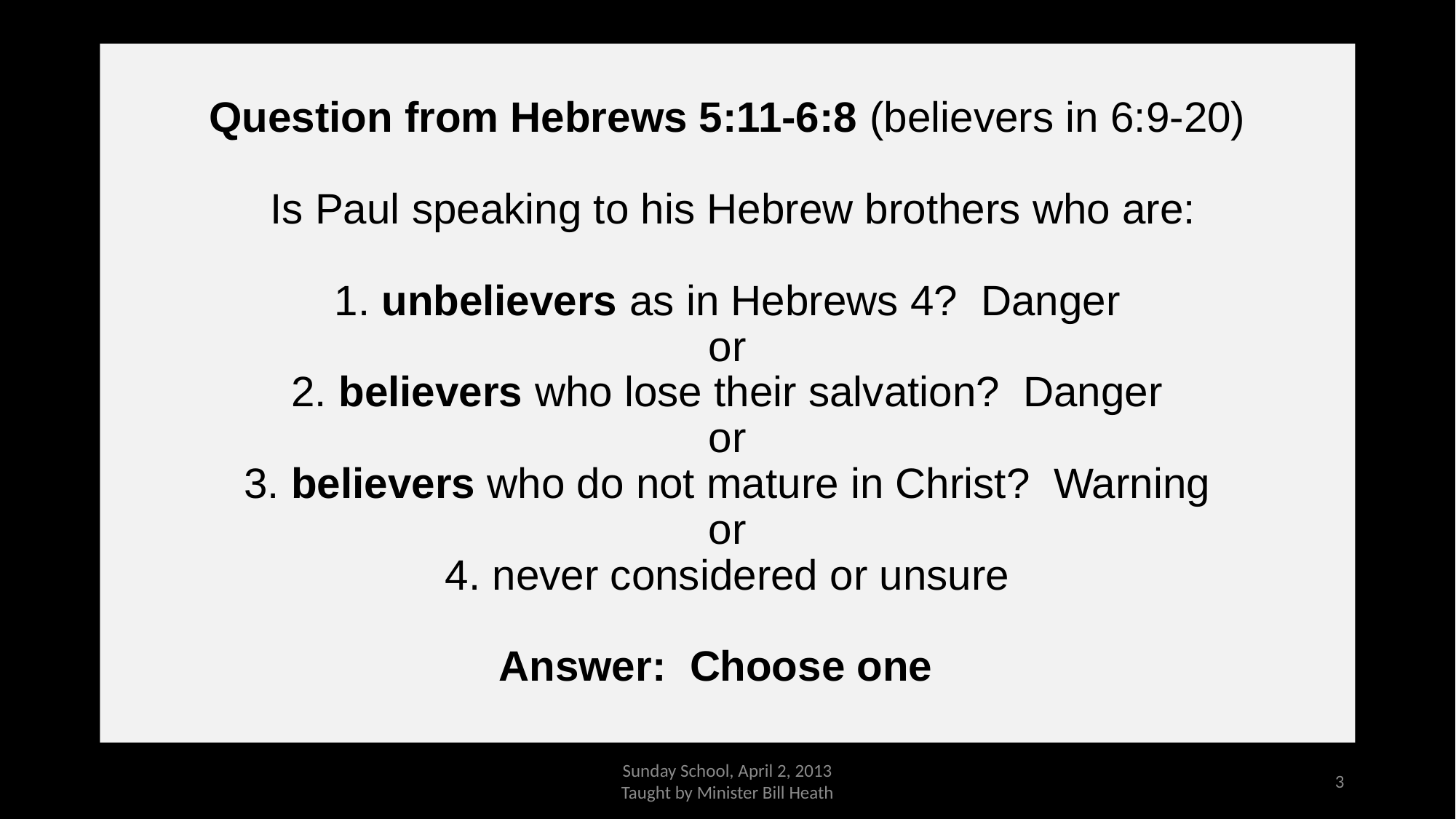

# Question from Hebrews 5:11-6:8 (believers in 6:9-20) Is Paul speaking to his Hebrew brothers who are: 1. unbelievers as in Hebrews 4?  Danger or 2. believers who lose their salvation?  Danger or 3. believers who do not mature in Christ?  Warning or 4. never considered or unsure Answer:  Choose one
Sunday School, April 2, 2013
Taught by Minister Bill Heath
3